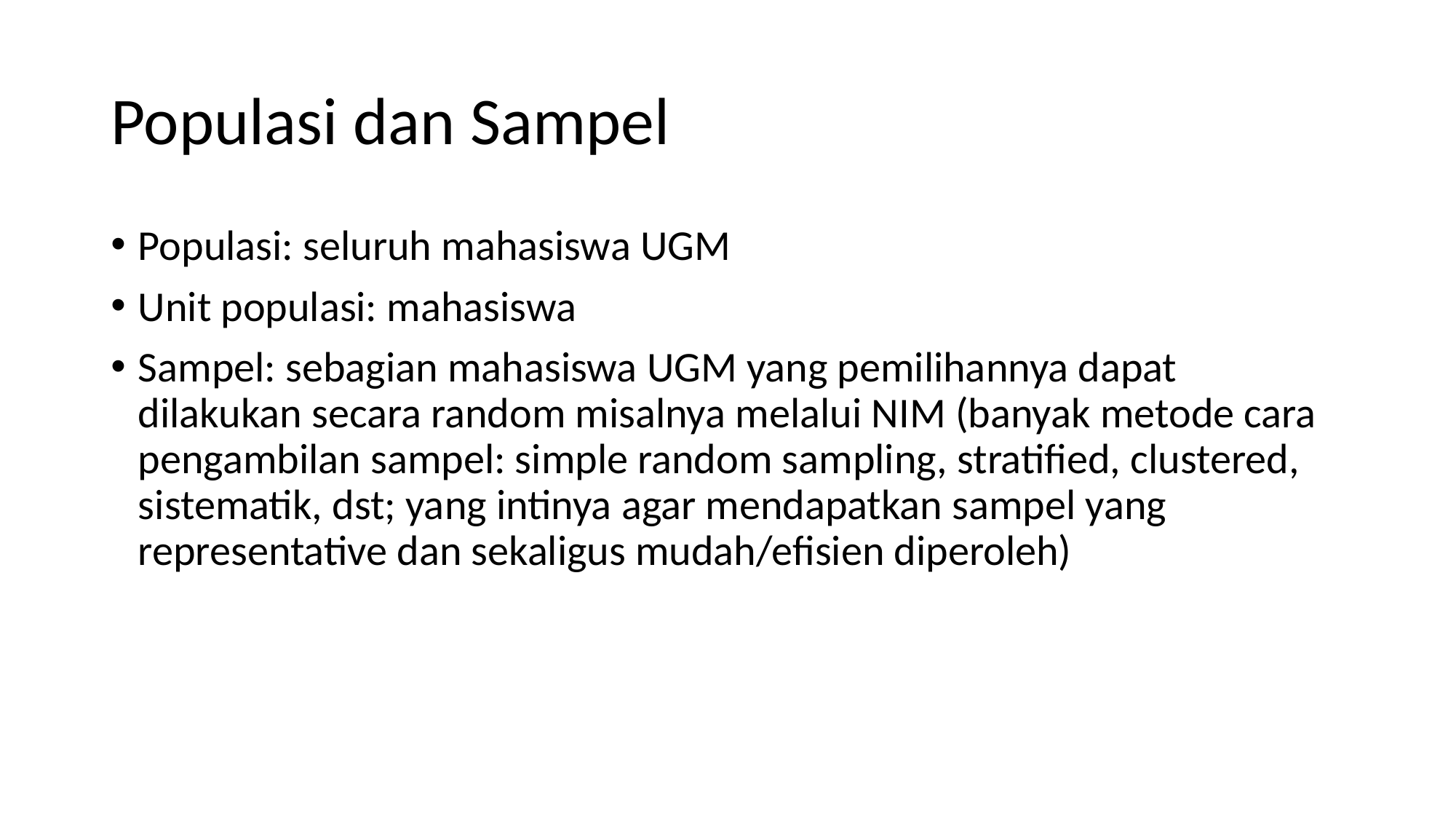

# Populasi dan Sampel
Populasi: seluruh mahasiswa UGM
Unit populasi: mahasiswa
Sampel: sebagian mahasiswa UGM yang pemilihannya dapat dilakukan secara random misalnya melalui NIM (banyak metode cara pengambilan sampel: simple random sampling, stratified, clustered, sistematik, dst; yang intinya agar mendapatkan sampel yang representative dan sekaligus mudah/efisien diperoleh)